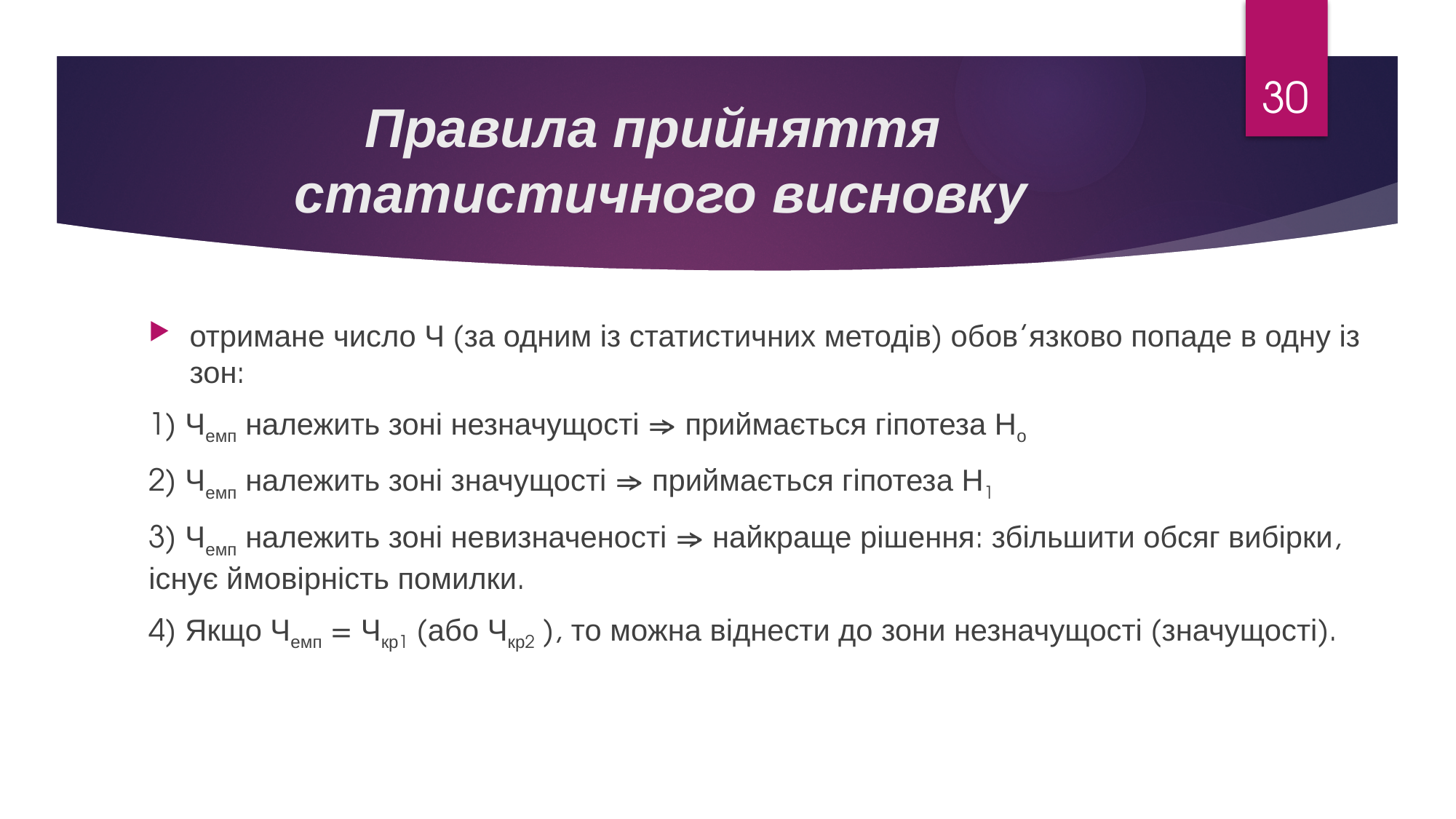

30
# Правила прийняття статистичного висновку
отримане число Ч (за одним із статистичних методів) обов’язково попаде в одну із зон:
1) Чемп належить зоні незначущості ⇒ приймається гіпотеза Но
2) Чемп належить зоні значущості ⇒ приймається гіпотеза Н1
3) Чемп належить зоні невизначеності ⇒ найкраще рішення: збільшити обсяг вибірки, існує ймовірність помилки.
4) Якщо Чемп = Чкр1 (або Чкр2 ), то можна віднести до зони незначущості (значущості).